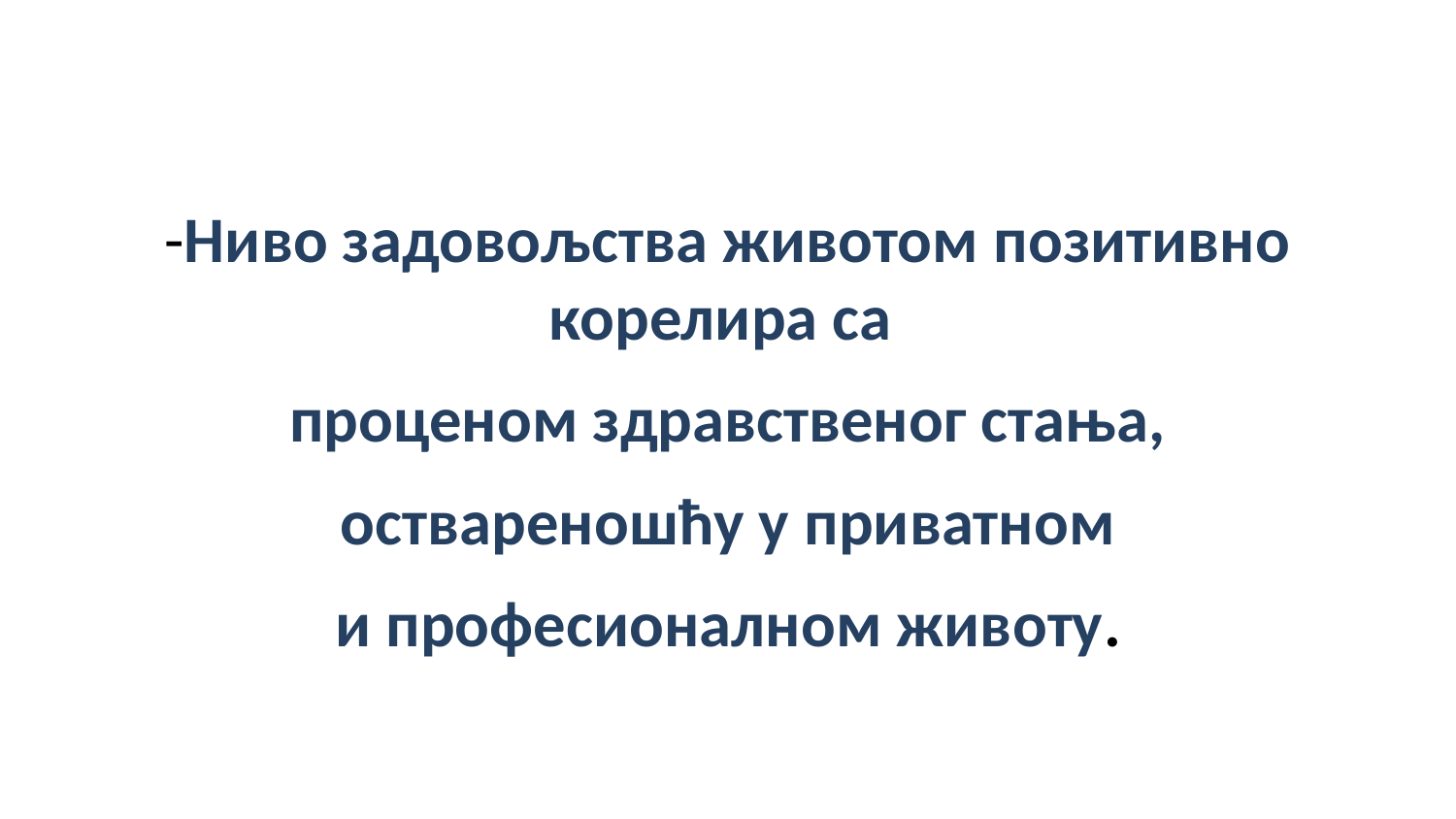

-Ниво задовољства животом позитивно корелира са
проценом здравственог стања,
оствареношћу у приватном
и професионалном животу.